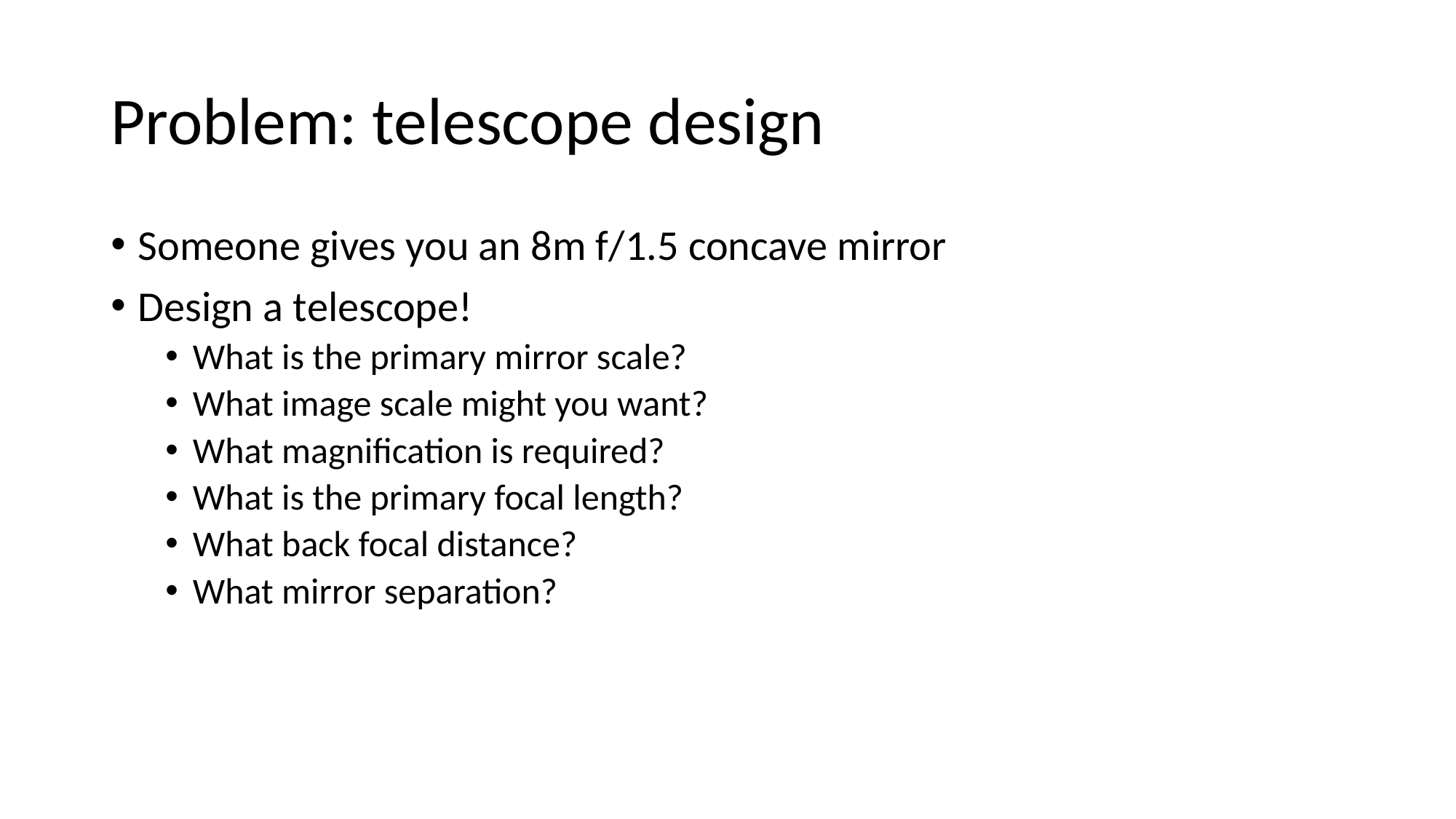

# Problem: telescope design
Someone gives you an 8m f/1.5 concave mirror
Design a telescope!
What is the primary mirror scale?
What image scale might you want?
What magnification is required?
What is the primary focal length?
What back focal distance?
What mirror separation?